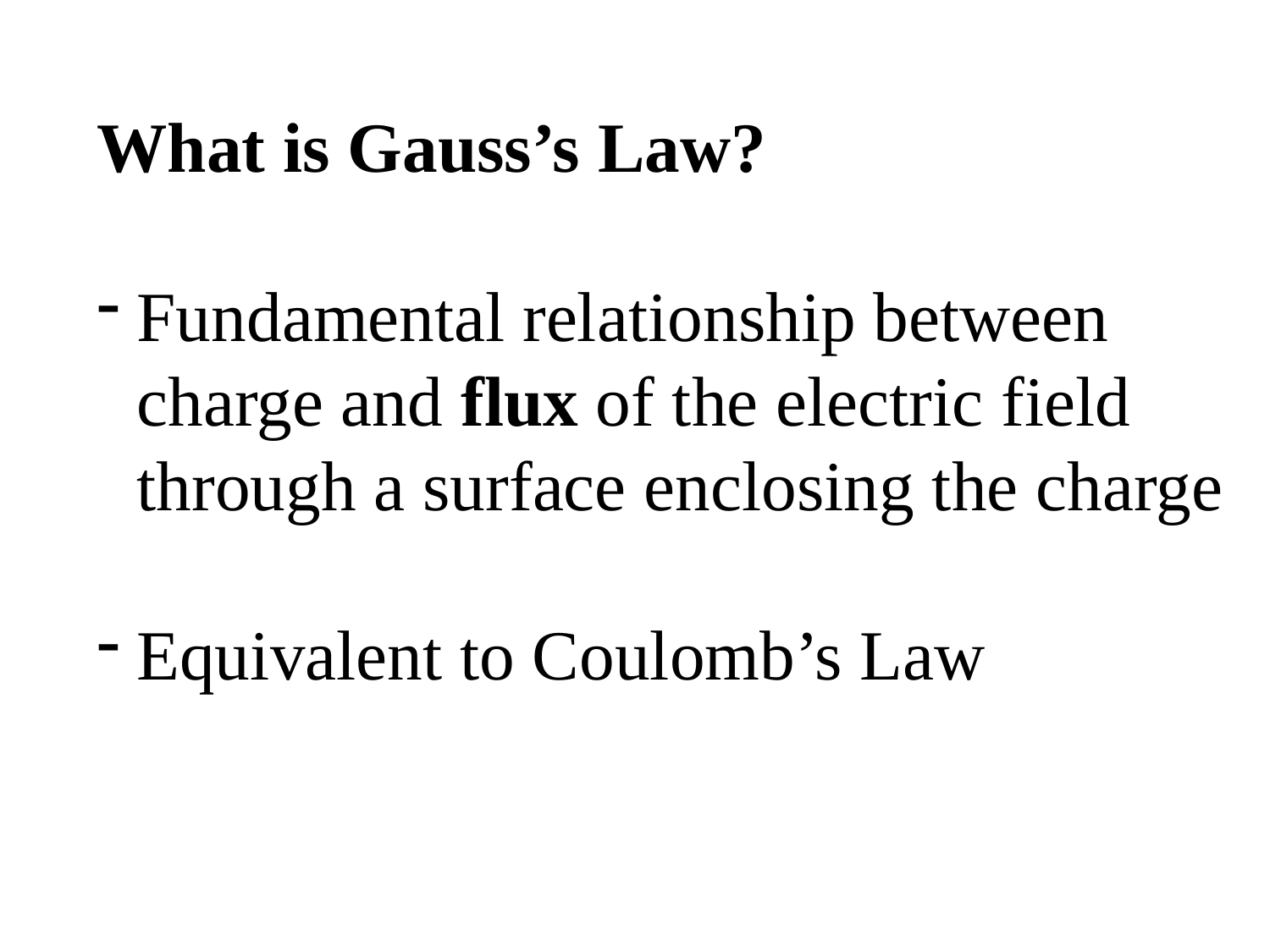

What is Gauss’s Law?

Fundamental relationship between charge and flux of the electric field through a surface enclosing the charge

Equivalent to Coulomb’s Law